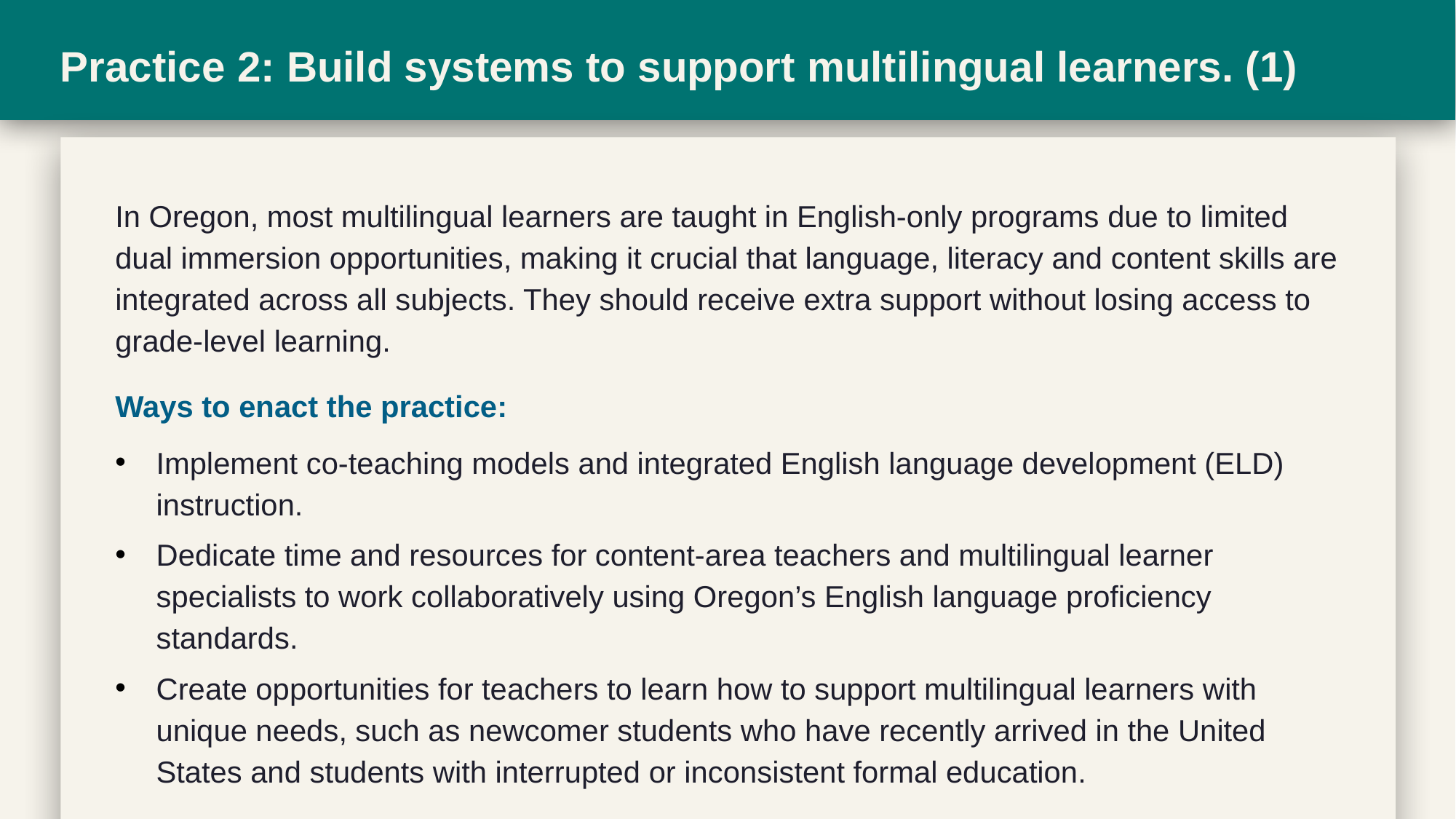

# Practice 2: Build systems to support multilingual learners. (1)
In Oregon, most multilingual learners are taught in English-only programs due to limited dual immersion opportunities, making it crucial that language, literacy and content skills are integrated across all subjects. They should receive extra support without losing access to grade-level learning.
Ways to enact the practice:
Implement co-teaching models and integrated English language development (ELD) instruction.
Dedicate time and resources for content-area teachers and multilingual learner specialists to work collaboratively using Oregon’s English language proficiency standards.
Create opportunities for teachers to learn how to support multilingual learners with unique needs, such as newcomer students who have recently arrived in the United States and students with interrupted or inconsistent formal education.